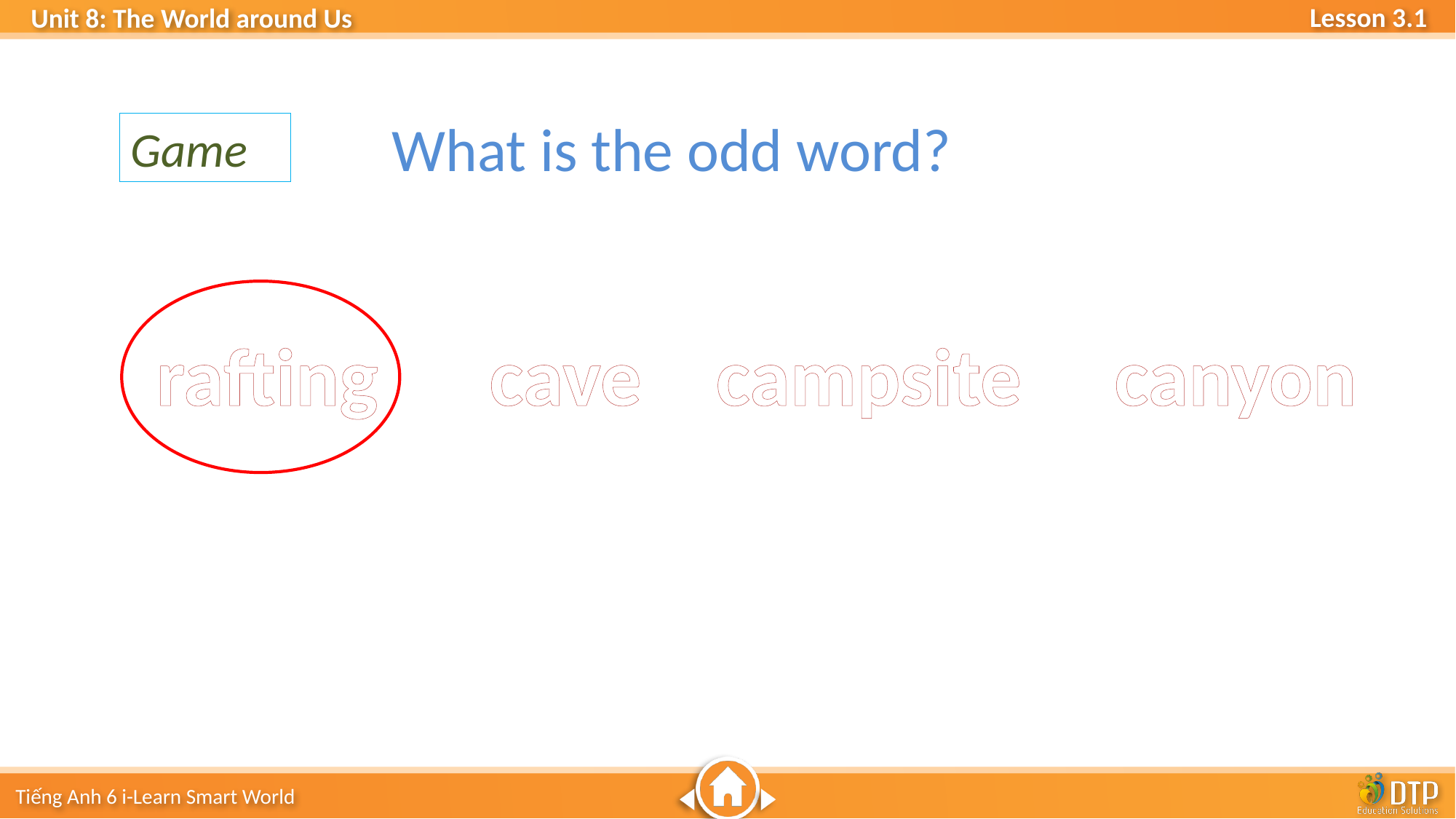

What is the odd word?
Game

rafting      cave    campsite     canyon